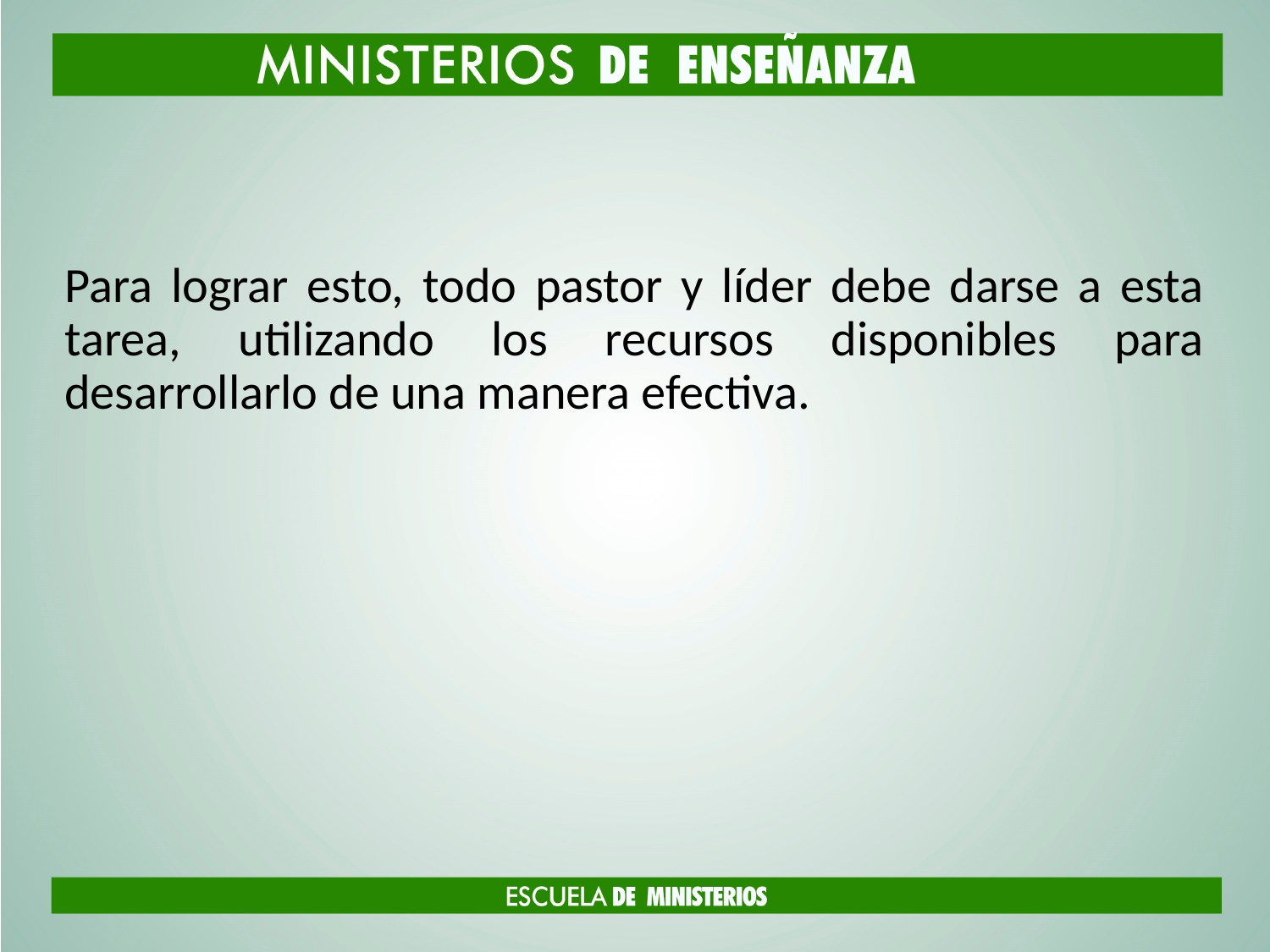

#
Para lograr esto, todo pastor y líder debe darse a esta tarea, utilizando los recursos disponibles para desarrollarlo de una manera efectiva.